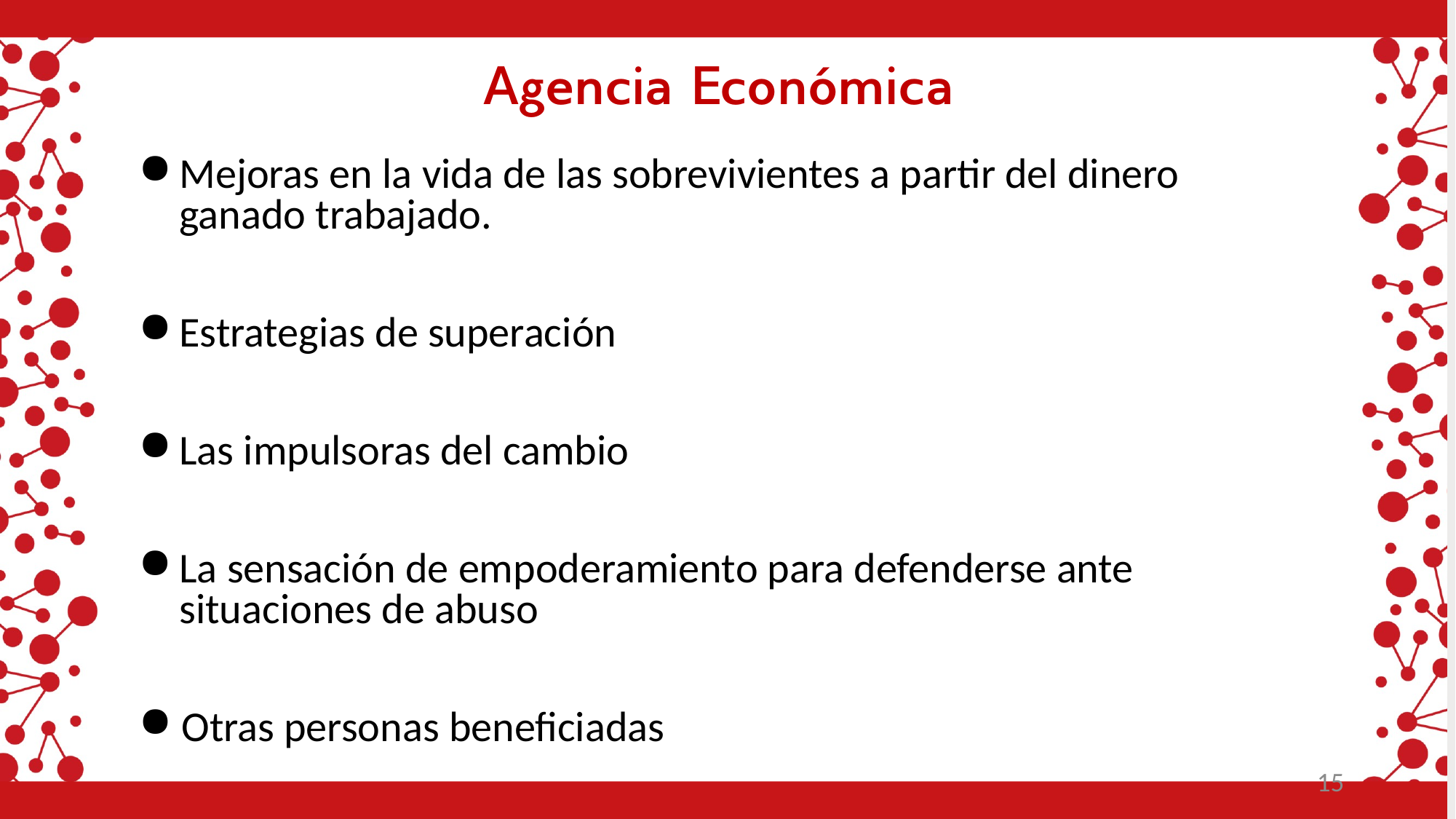

# Agencia Económica

Mejoras en la vida de las sobrevivientes a partir del dinero ganado trabajado.

Estrategias de superación

Las impulsoras del cambio

La sensación de empoderamiento para defenderse ante situaciones de abuso

Otras personas beneficiadas

15